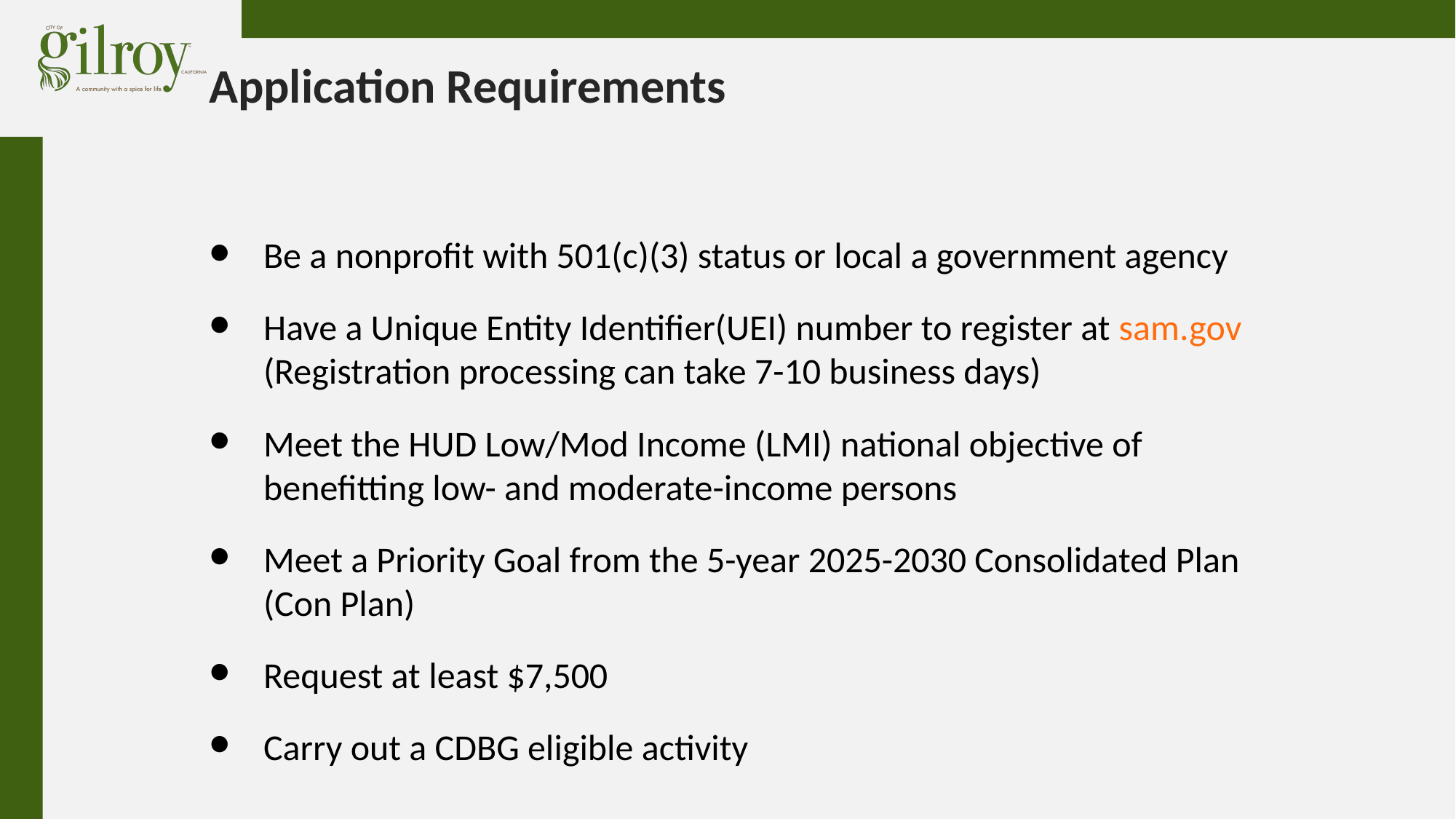

# Application Requirements

Be a nonprofit with 501(c)(3) status or local a government agency

Have a Unique Entity Identifier(UEI) number to register at sam.gov (Registration processing can take 7-10 business days)

Meet the HUD Low/Mod Income (LMI) national objective of benefitting low- and moderate-income persons

Meet a Priority Goal from the 5-year 2025-2030 Consolidated Plan (Con Plan)

Request at least $7,500

Carry out a CDBG eligible activity